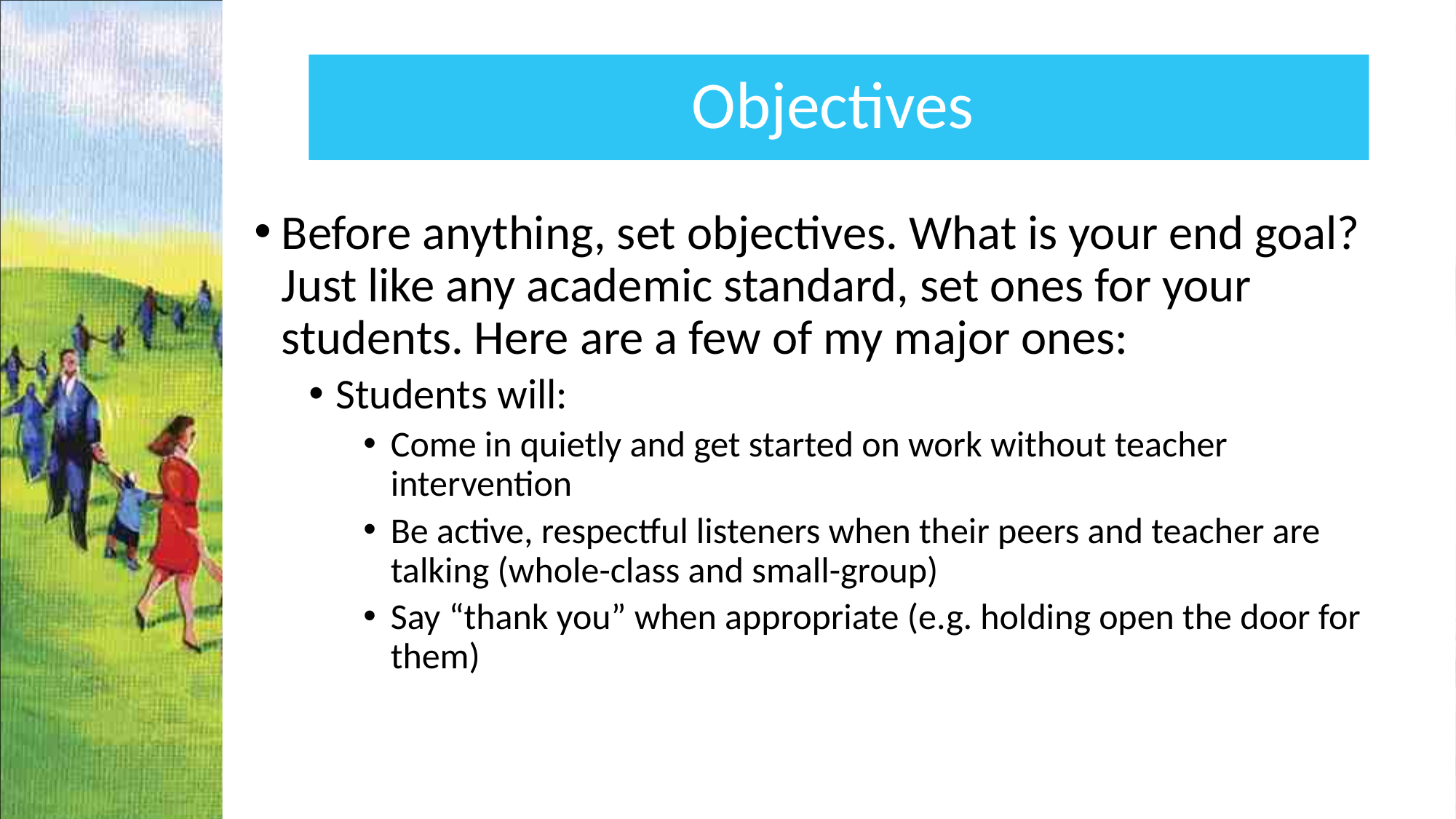

Objectives
Before anything, set objectives. What is your end goal? Just like any academic standard, set ones for your students. Here are a few of my major ones:
Students will:
Come in quietly and get started on work without teacher intervention
Be active, respectful listeners when their peers and teacher are talking (whole-class and small-group)
Say “thank you” when appropriate (e.g. holding open the door for them)